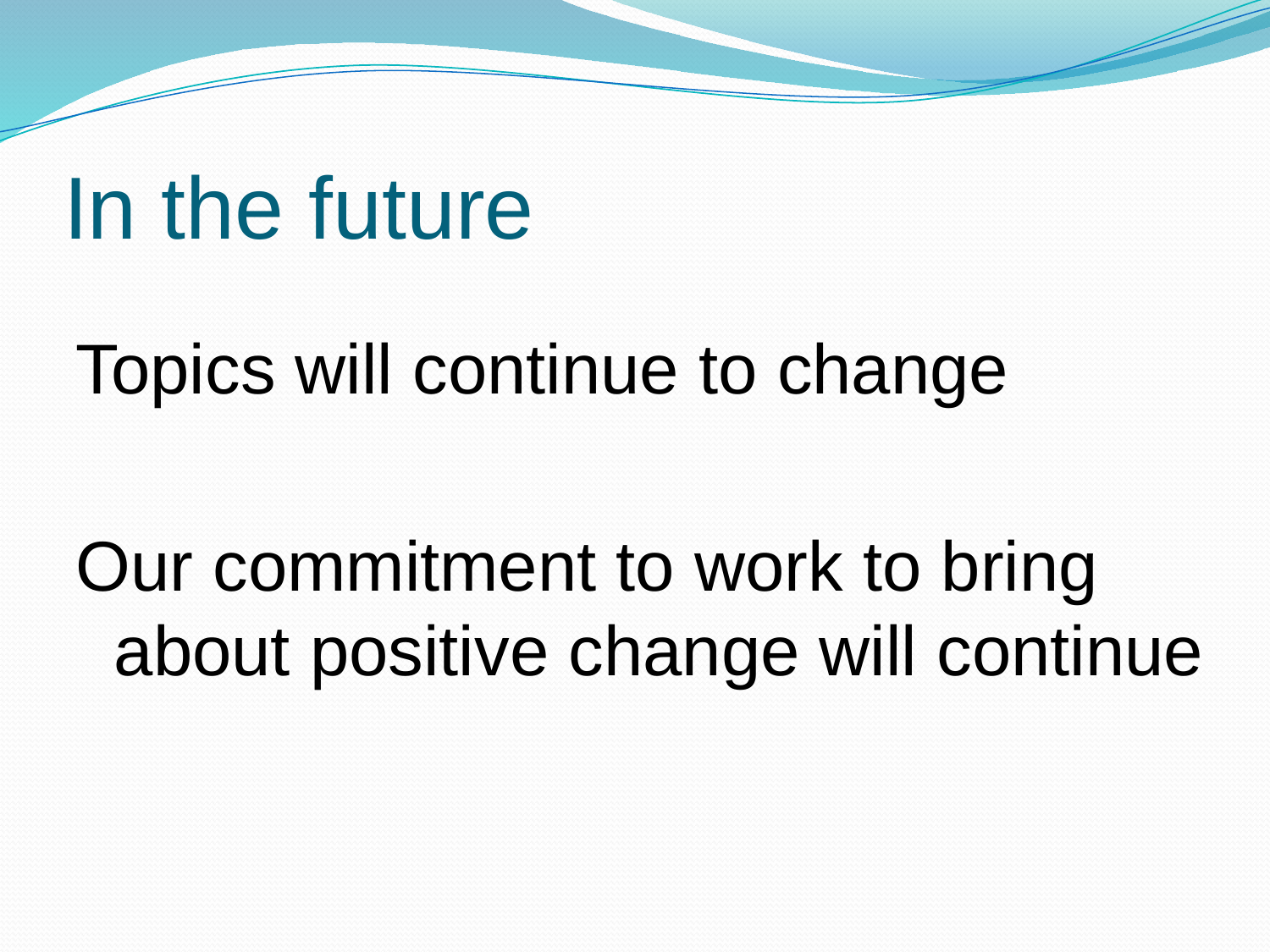

# In the future
Topics will continue to change

Our commitment to work to bring about positive change will continue